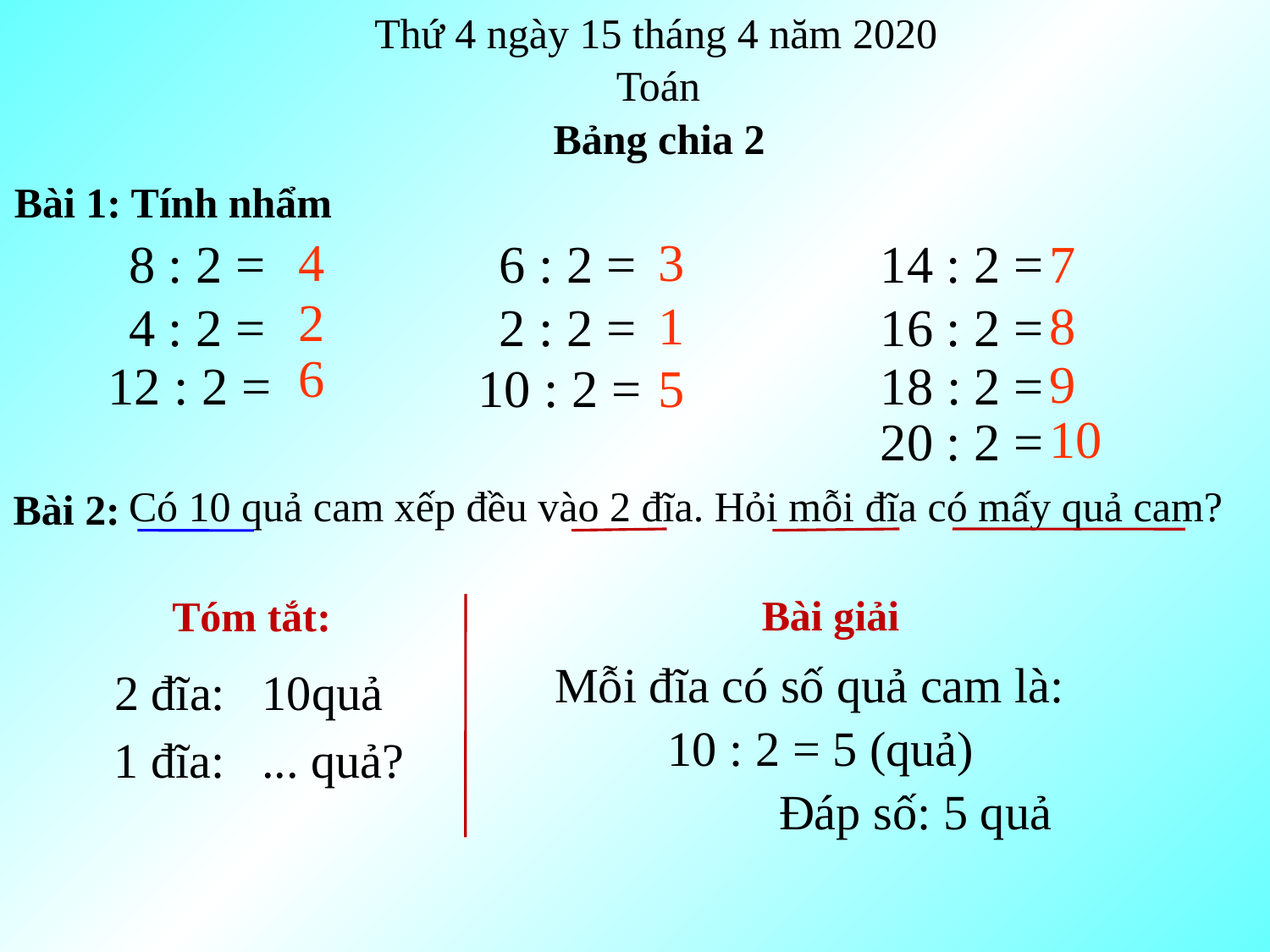

Thứ 4 ngày 15 tháng 4 năm 2020
Toán
Bảng chia 2
 Bài 1: Tính nhẩm
4
3
8 : 2 =
6 : 2 =
14 : 2 =
7

2
1
8
4 : 2 =
2 : 2 =
16 : 2 =
6
9
12 : 2 =
18 : 2 =
10 : 2 =
5
10
20 : 2 =
Có 10 quả cam xếp đều vào 2 đĩa. Hỏi mỗi đĩa có mấy quả cam?
 Bài 2:
Bài giải
Tóm tắt:
Mỗi đĩa có số quả cam là:

2 đĩa:   10quả

10 : 2 = 5 (quả)
1 đĩa:   ... quả?
Đáp số: 5 quả